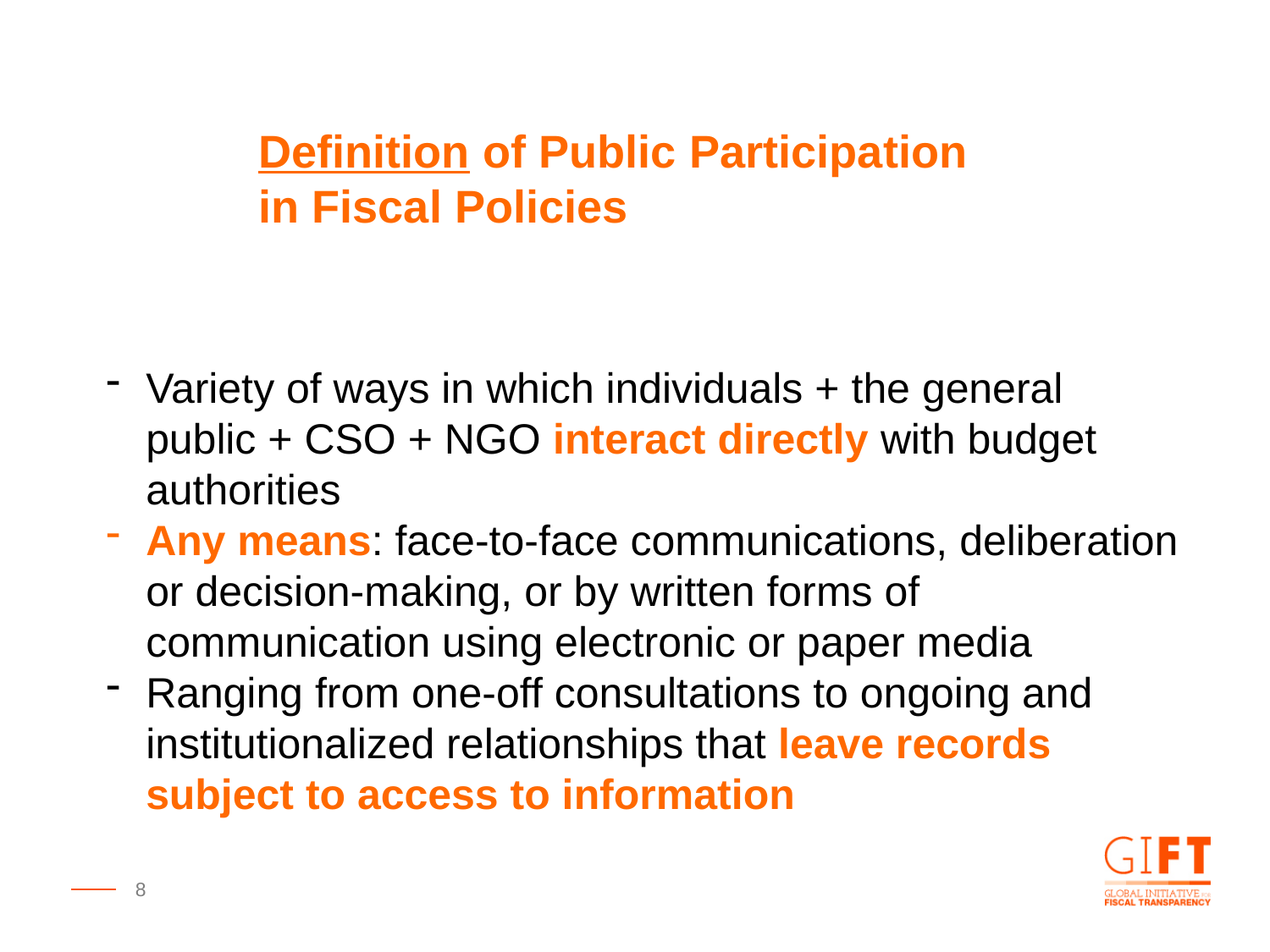

Definition of Public Participation in Fiscal Policies

Variety of ways in which individuals + the general public + CSO + NGO interact directly with budget authorities
Any means: face-to-face communications, deliberation or decision-­making, or by written forms of communication using electronic or paper media
Ranging from one-­off consultations to ongoing and institutionalized relationships that leave records subject to access to information
8